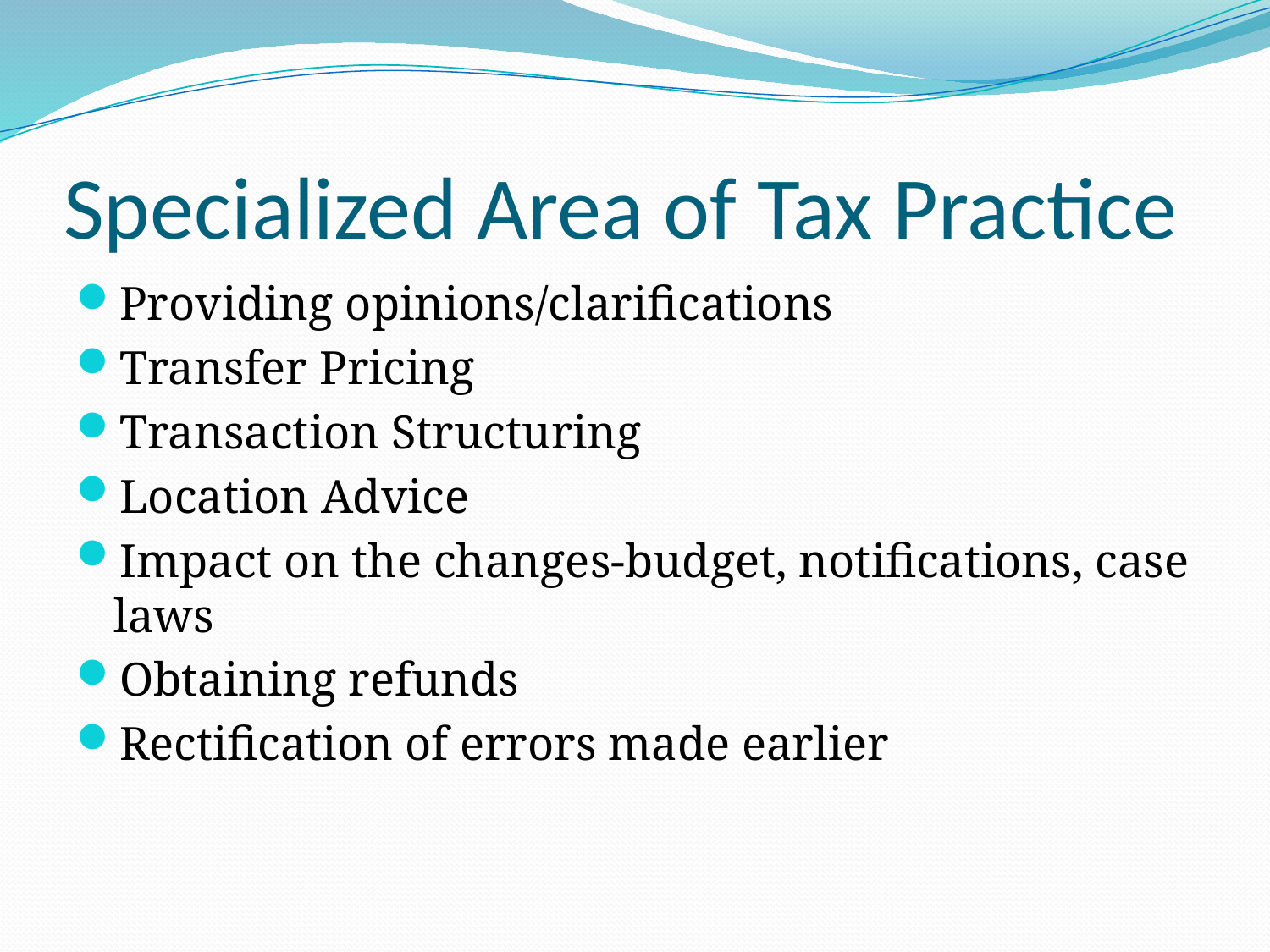

# Specialized Area of Tax Practice
Providing opinions/clarifications
Transfer Pricing
Transaction Structuring
Location Advice
Impact on the changes-budget, notifications, case laws
Obtaining refunds
Rectification of errors made earlier